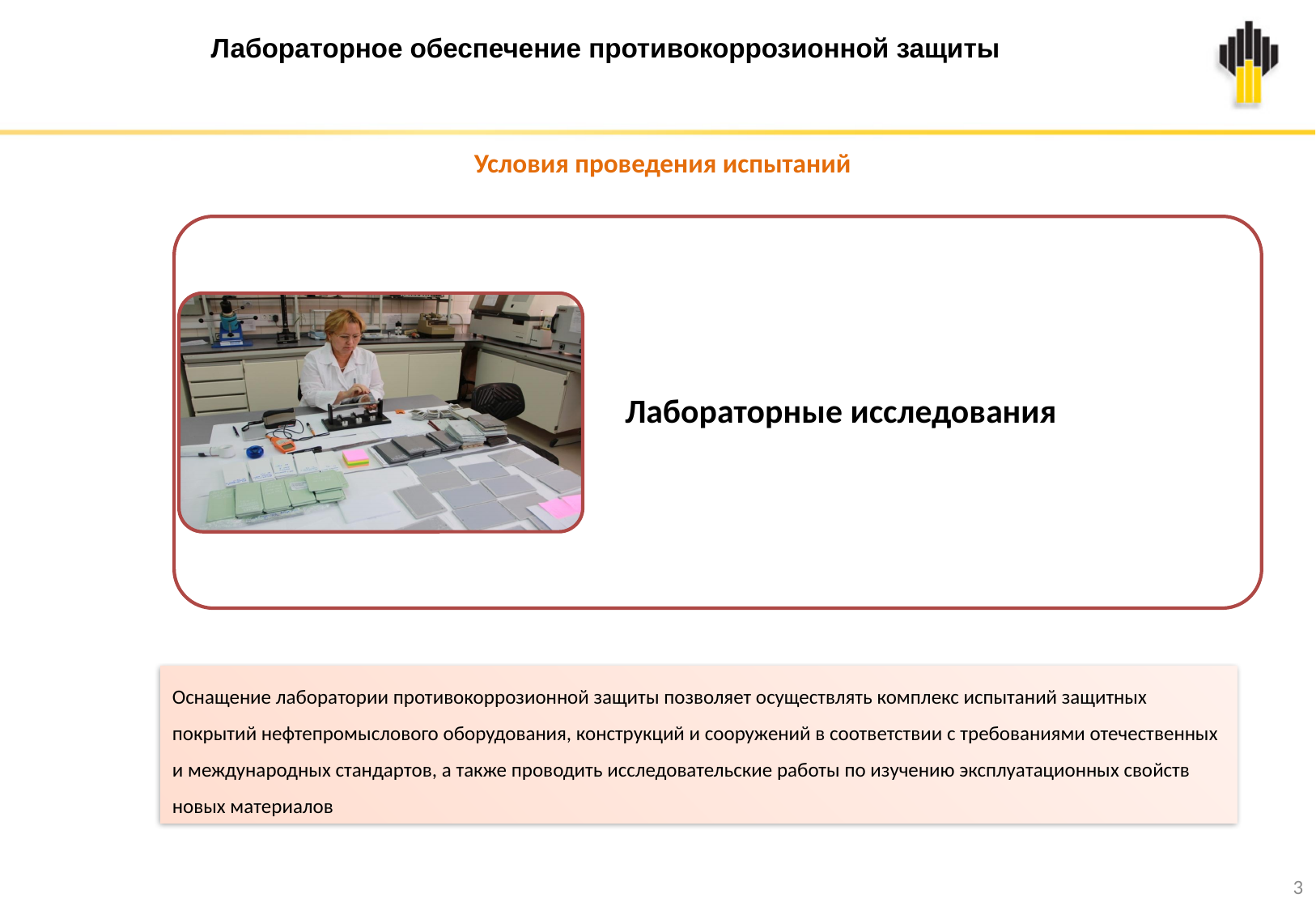

Лабораторное обеспечение противокоррозионной защиты

Условия проведения испытаний
                   Лабораторные исследования
Оснащение лаборатории противокоррозионной защиты позволяет осуществлять комплекс испытаний защитных покрытий нефтепромыслового оборудования, конструкций и сооружений в соответствии с требованиями отечественных и международных стандартов, а также проводить исследовательские работы по изучению эксплуатационных свойств новых материалов
3